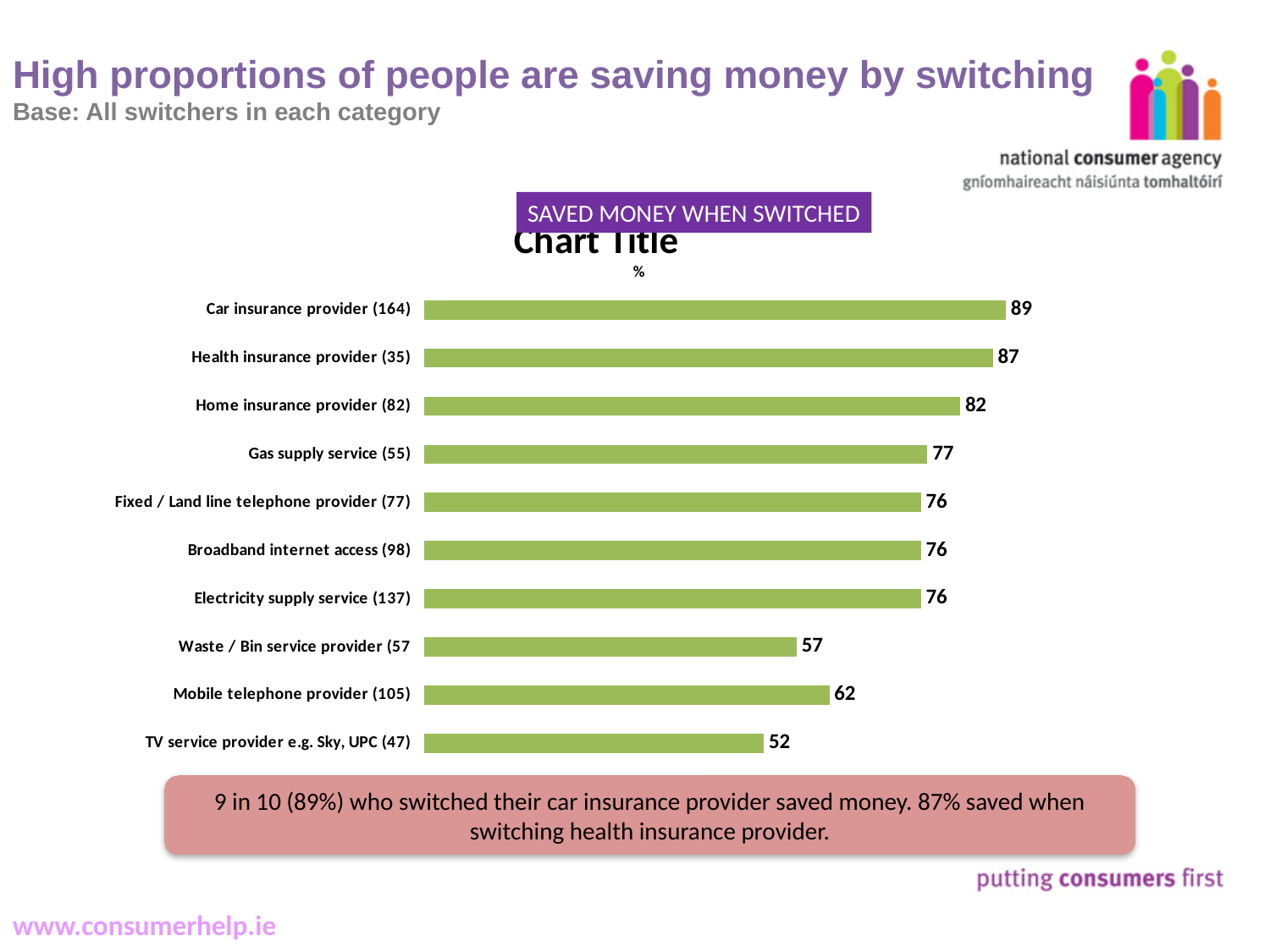

# High proportions of people are saving money by switching Base: All switchers in each category
SAVED MONEY WHEN SWITCHED

### Chart:

| Category |  |
|---|---|
| Car insurance provider (164) | 89.0 |
| Health insurance provider (35) | 87.0 |
| Home insurance provider (82) | 82.0 |
| Gas supply service (55) | 77.0 |
| Fixed / Land line telephone provider (77) | 76.0 |
| Broadband internet access (98) | 76.0 |
| Electricity supply service (137) | 76.0 |
| Waste / Bin service provider (57 | 57.0 |
| Mobile telephone provider (105) | 62.0 |
| TV service provider e.g. Sky, UPC (47) | 52.0 |
%
9 in 10 (89%) who switched their car insurance provider saved money. 87% saved when switching health insurance provider.